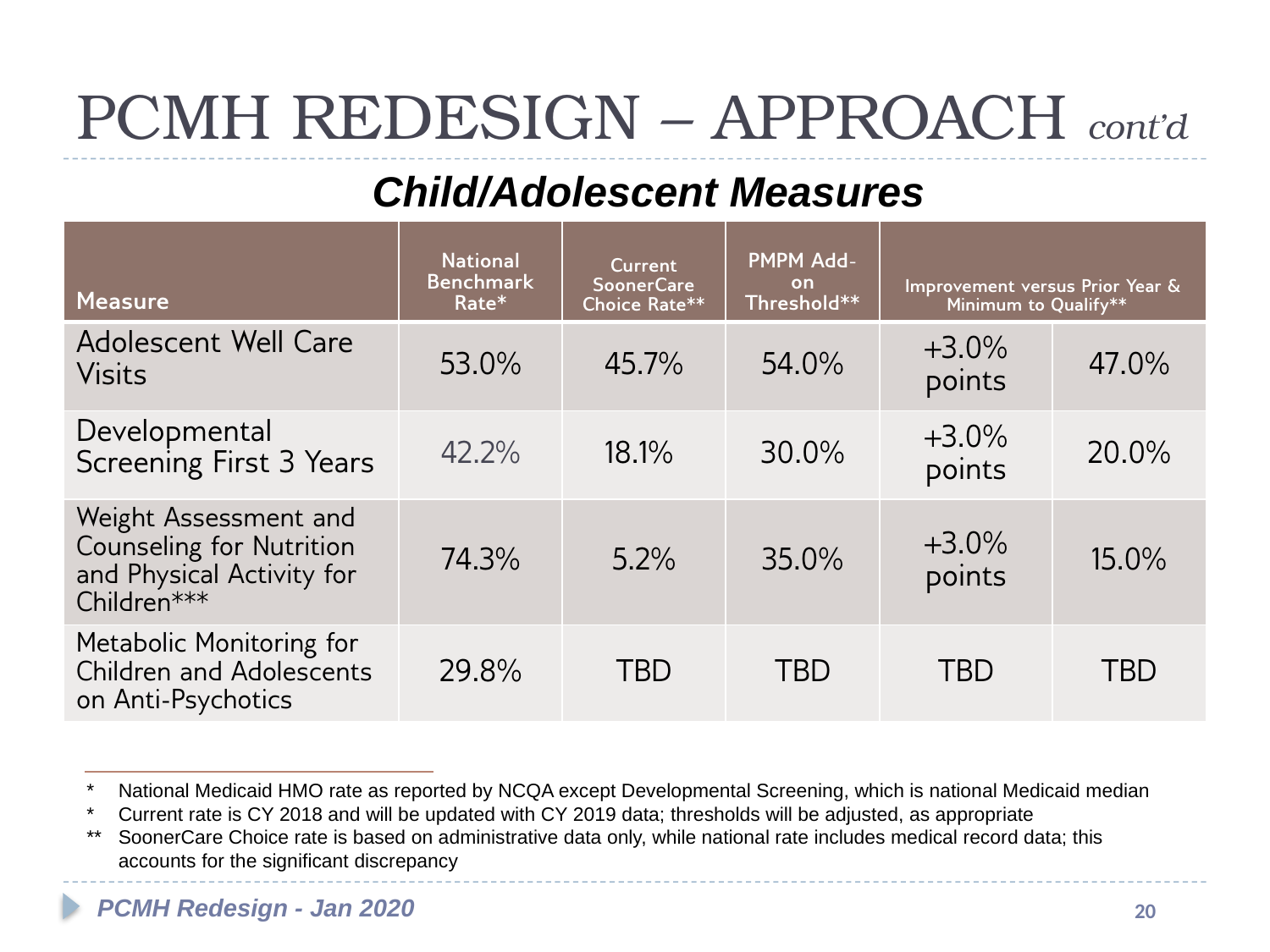

#
PCMH REDESIGN – APPROACH cont’d
Child/Adolescent Measures
| Measure | National Benchmark Rate\* | Current SoonerCare Choice Rate\*\* | PMPM Add-on Threshold\*\* | Improvement versus Prior Year & Minimum to Qualify\*\* |  |
| --- | --- | --- | --- | --- | --- |
| Adolescent Well Care Visits | 53.0% | 45.7% | 54.0% | +3.0% points | 47.0% |
| Developmental Screening First 3 Years | 42.2% | 18.1% | 30.0% | +3.0% points | 20.0% |
| Weight Assessment and Counseling for Nutrition and Physical Activity for Children\*\*\* | 74.3% | 5.2% | 35.0% | +3.0% points | 15.0% |
| Metabolic Monitoring for Children and Adolescents on Anti-Psychotics | 29.8% | TBD | TBD | TBD | TBD |
*	National Medicaid HMO rate as reported by NCQA except Developmental Screening, which is national Medicaid median
*	Current rate is CY 2018 and will be updated with CY 2019 data; thresholds will be adjusted, as appropriate
**	SoonerCare Choice rate is based on administrative data only, while national rate includes medical record data; this accounts for the significant discrepancy
PCMH Redesign - Jan 2020
20